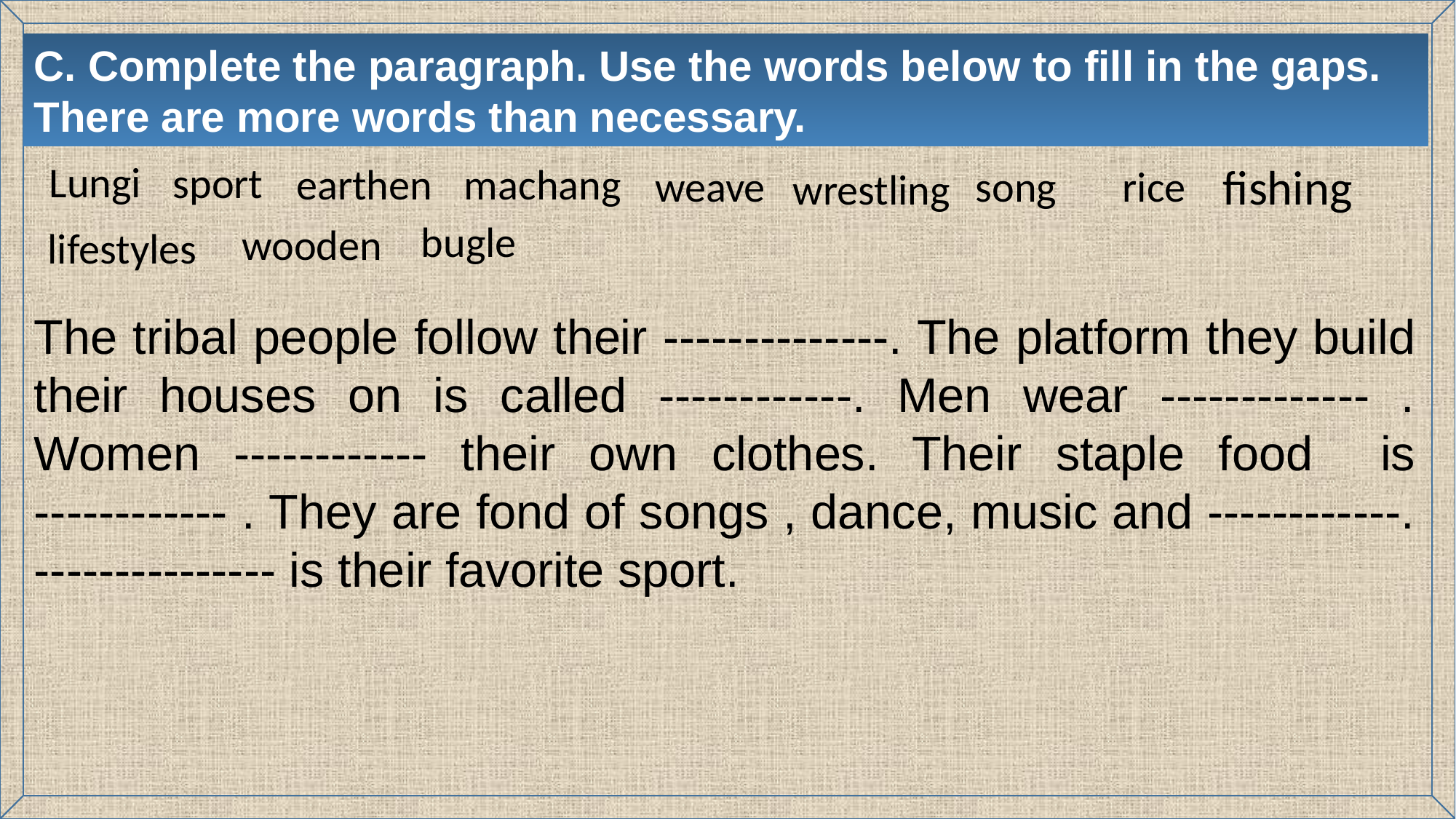

C. Complete the paragraph. Use the words below to fill in the gaps. There are more words than necessary.
Lungi
sport
fishing
earthen
machang
weave
song
rice
wrestling
bugle
wooden
lifestyles
The tribal people follow their --------------. The platform they build their houses on is called ------------. Men wear ------------- . Women ------------ their own clothes. Their staple food  is ------------ . They are fond of songs , dance, music and ------------. --------------- is their favorite sport.